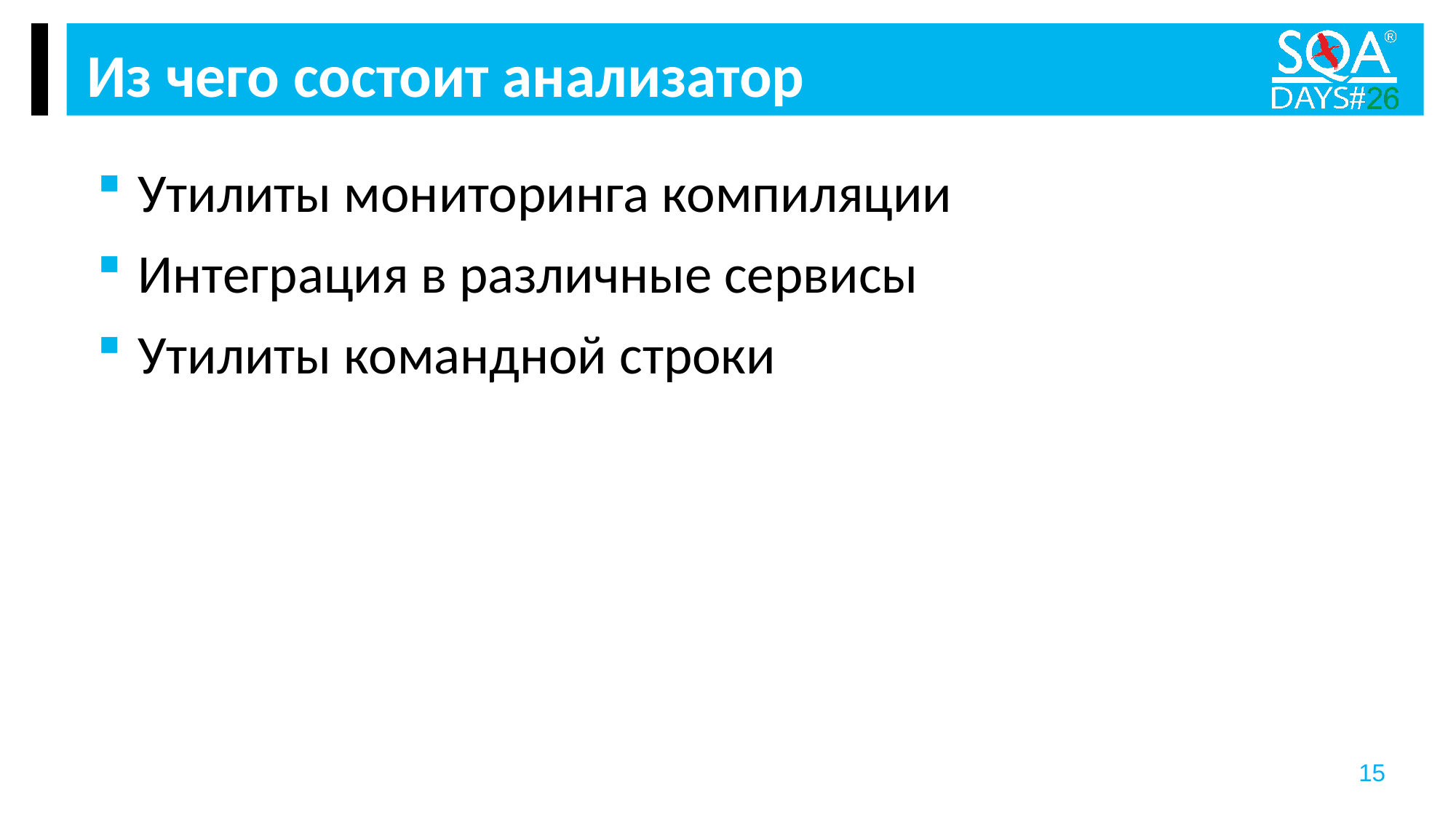

Из чего состоит анализатор
Утилиты мониторинга компиляции
Интеграция в различные сервисы
Утилиты командной строки

15